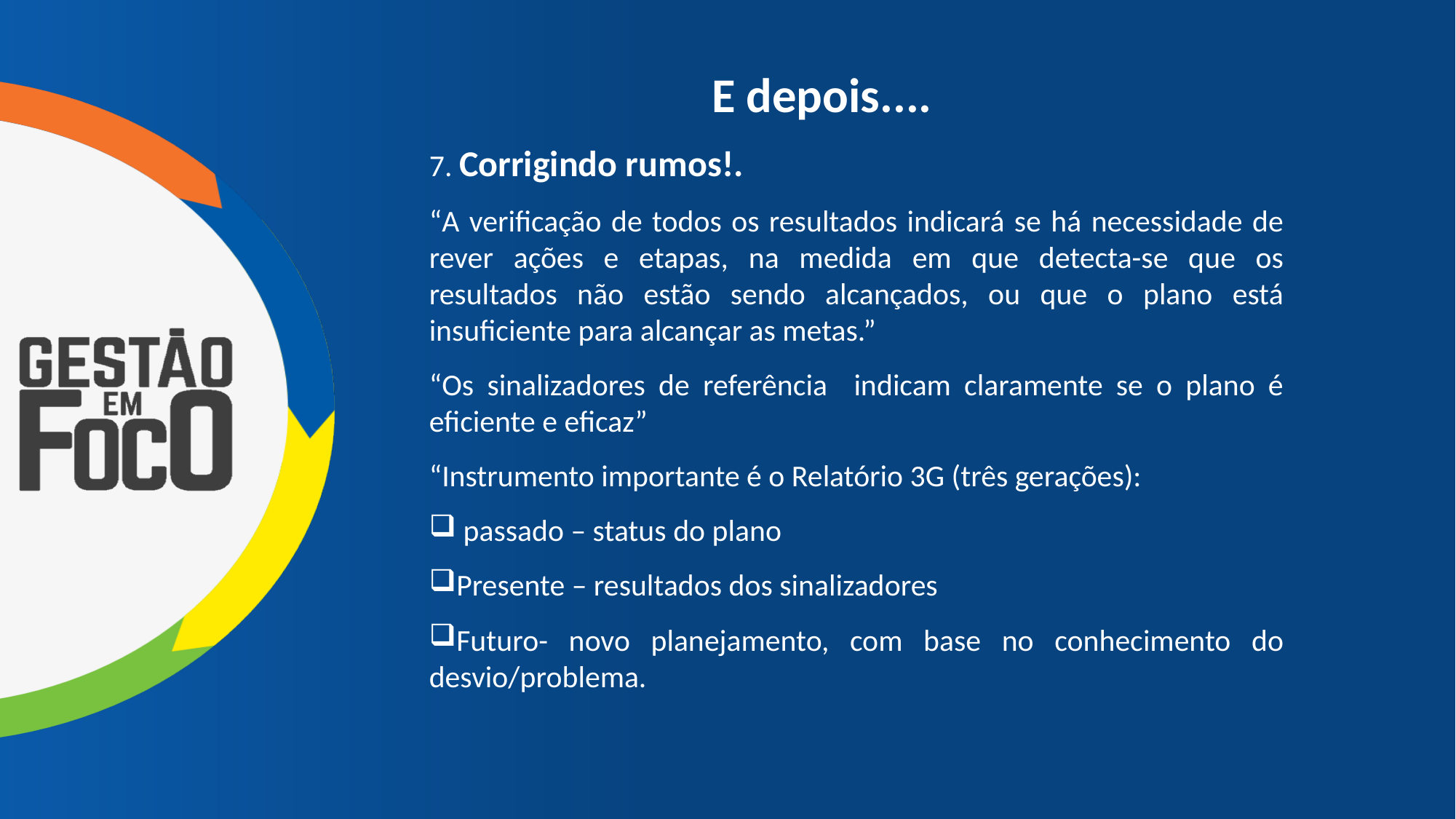

# E depois....
7. Corrigindo rumos!.
“A verificação de todos os resultados indicará se há necessidade de rever ações e etapas, na medida em que detecta-se que os resultados não estão sendo alcançados, ou que o plano está insuficiente para alcançar as metas.”
“Os sinalizadores de referência  indicam claramente se o plano é eficiente e eficaz”
“Instrumento importante é o Relatório 3G (três gerações):
 passado – status do plano
Presente – resultados dos sinalizadores
Futuro- novo planejamento, com base no conhecimento do desvio/problema.